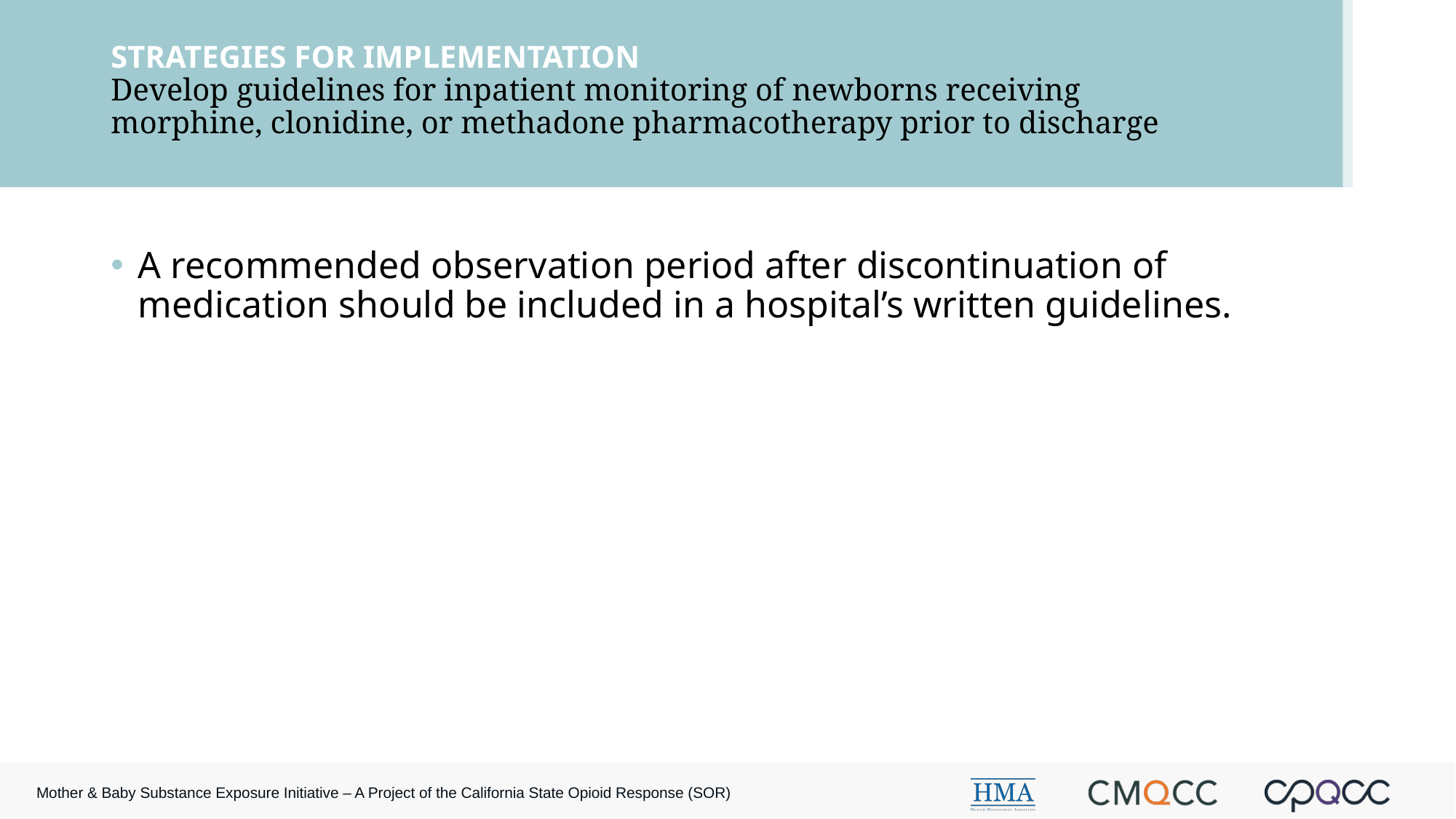

# STRATEGIES FOR IMPLEMENTATION Develop guidelines for inpatient monitoring of newborns receiving morphine, clonidine, or methadone pharmacotherapy prior to discharge
A recommended observation period after discontinuation of medication should be included in a hospital’s written guidelines.